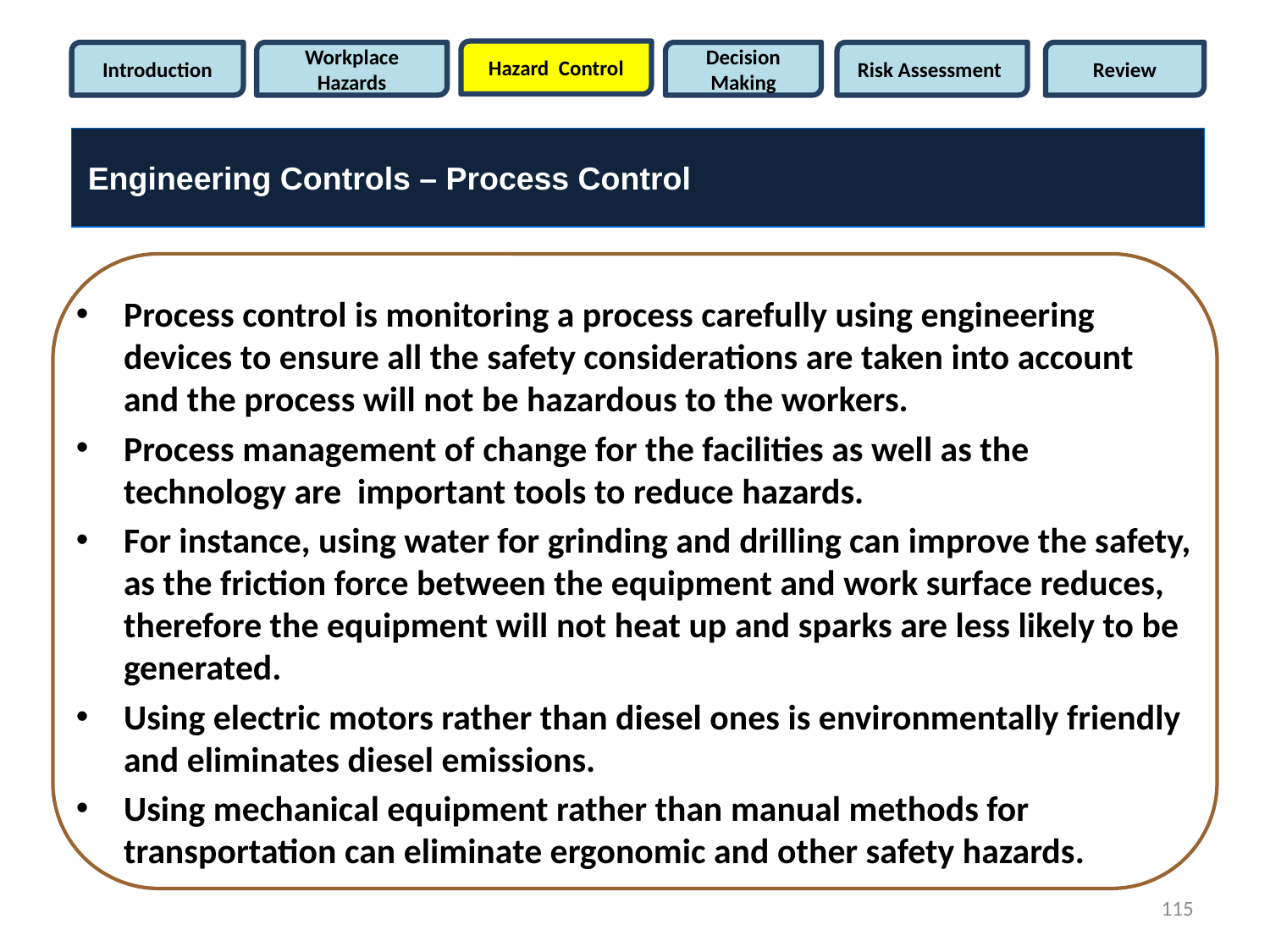

Hazard  Control
Introduction
Workplace Hazards
Decision Making
Risk Assessment
Review

Engineering Controls – Process Control

Process control is monitoring a process carefully using engineering devices to ensure all the safety considerations are taken into account and the process will not be hazardous to the workers.
Process management of change for the facilities as well as the technology are  important tools to reduce hazards.
For instance, using water for grinding and drilling can improve the safety, as the friction force between the equipment and work surface reduces, therefore the equipment will not heat up and sparks are less likely to be generated.
Using electric motors rather than diesel ones is environmentally friendly and eliminates diesel emissions.
Using mechanical equipment rather than manual methods for transportation can eliminate ergonomic and other safety hazards.
115